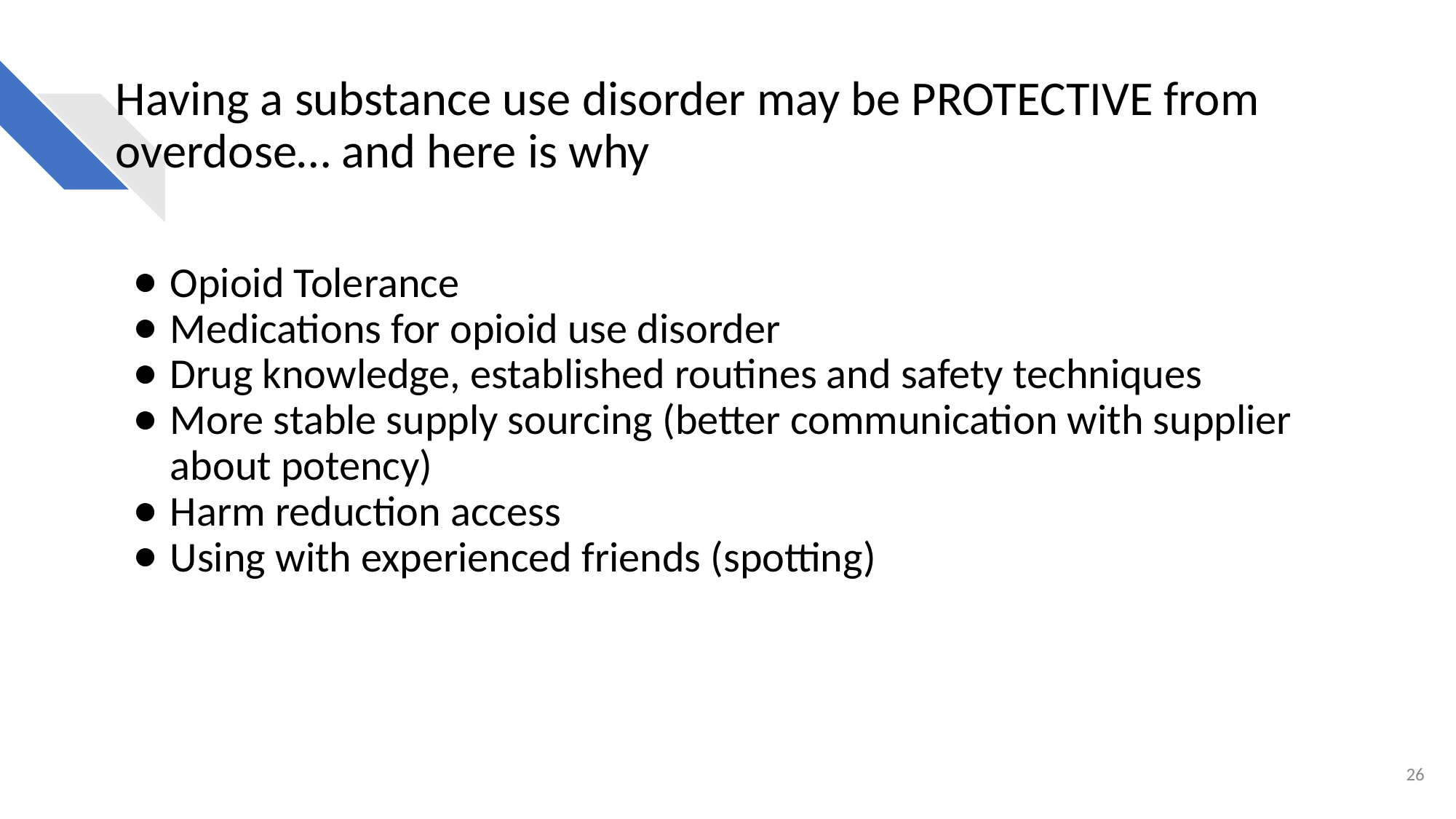

# Having a substance use disorder may be PROTECTIVE from overdose… and here is why
Opioid Tolerance
Medications for opioid use disorder
Drug knowledge, established routines and safety techniques
More stable supply sourcing (better communication with supplier about potency)
Harm reduction access
Using with experienced friends (spotting)
26